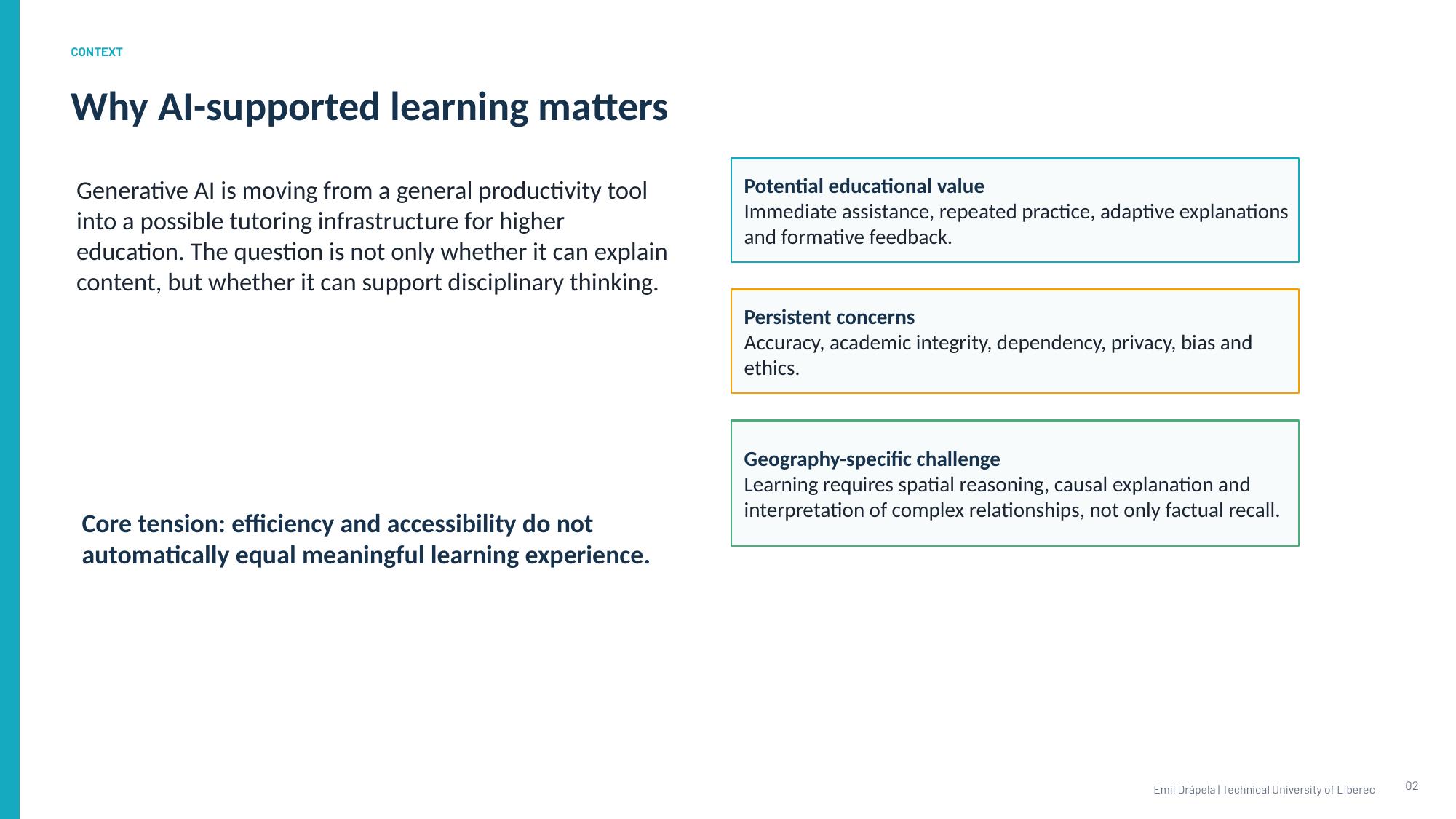

CONTEXT
Why AI-supported learning matters
Generative AI is moving from a general productivity tool into a possible tutoring infrastructure for higher education. The question is not only whether it can explain content, but whether it can support disciplinary thinking.
Potential educational value
Immediate assistance, repeated practice, adaptive explanations and formative feedback.
Persistent concerns
Accuracy, academic integrity, dependency, privacy, bias and ethics.
Geography-specific challenge
Learning requires spatial reasoning, causal explanation and interpretation of complex relationships, not only factual recall.
Core tension: efficiency and accessibility do not automatically equal meaningful learning experience.
02
Emil Drápela | Technical University of Liberec